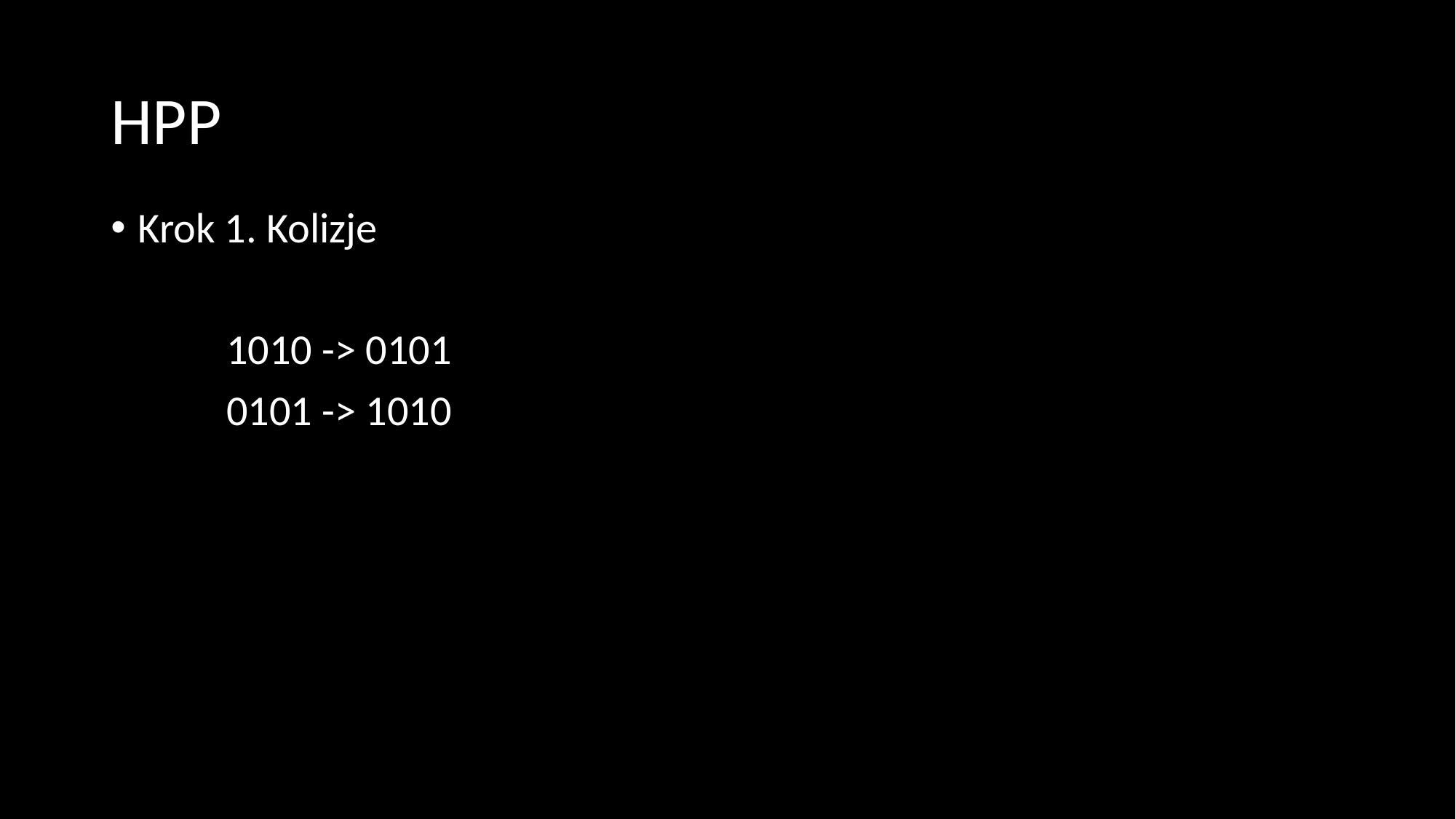

# HPP
Krok 1. Kolizje

            1010 -> 0101
            0101 -> 1010